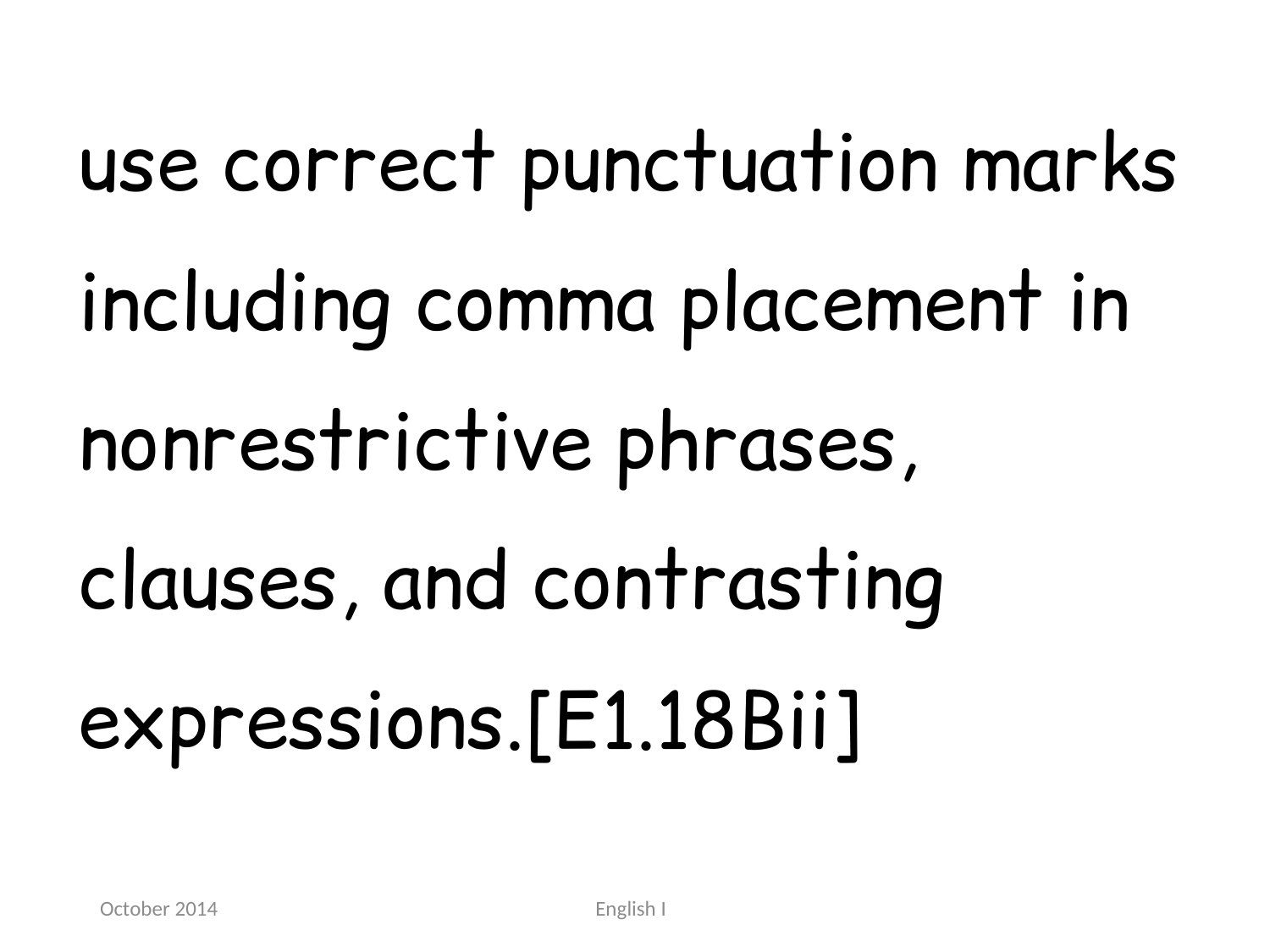

use correct punctuation marks including comma placement in nonrestrictive phrases, clauses, and contrasting expressions.[E1.18Bii]
October 2014
English I